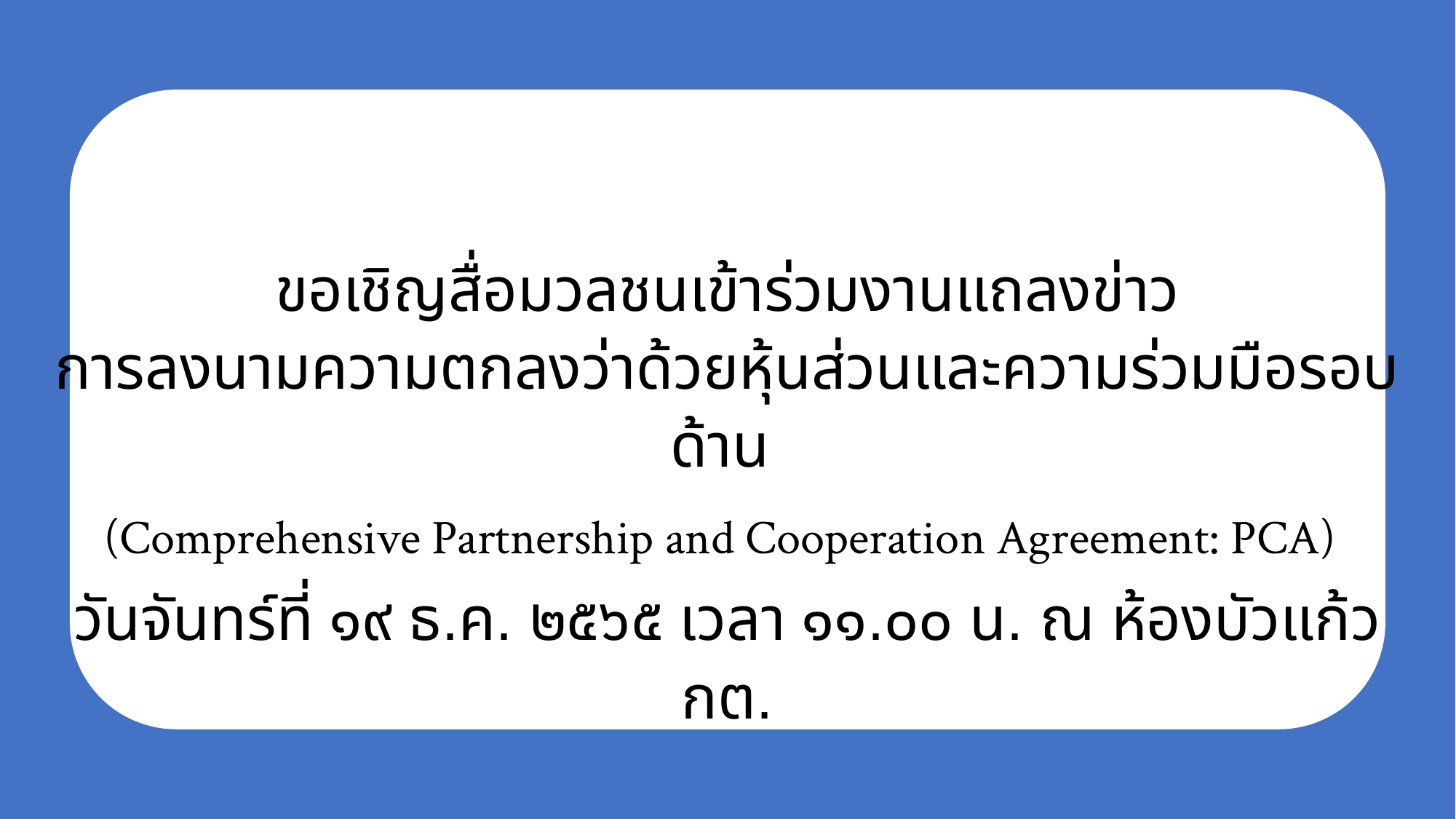

ขอเชิญสื่อมวลชนเข้าร่วมงานแถลงข่าว
การลงนามความตกลงว่าด้วยหุ้นส่วนและความร่วมมือรอบด้าน
(Comprehensive Partnership and Cooperation Agreement: PCA)
วันจันทร์ที่ ๑๙ ธ.ค. ๒๕๖๕ เวลา ๑๑.๐๐ น. ณ ห้องบัวแก้ว กต.